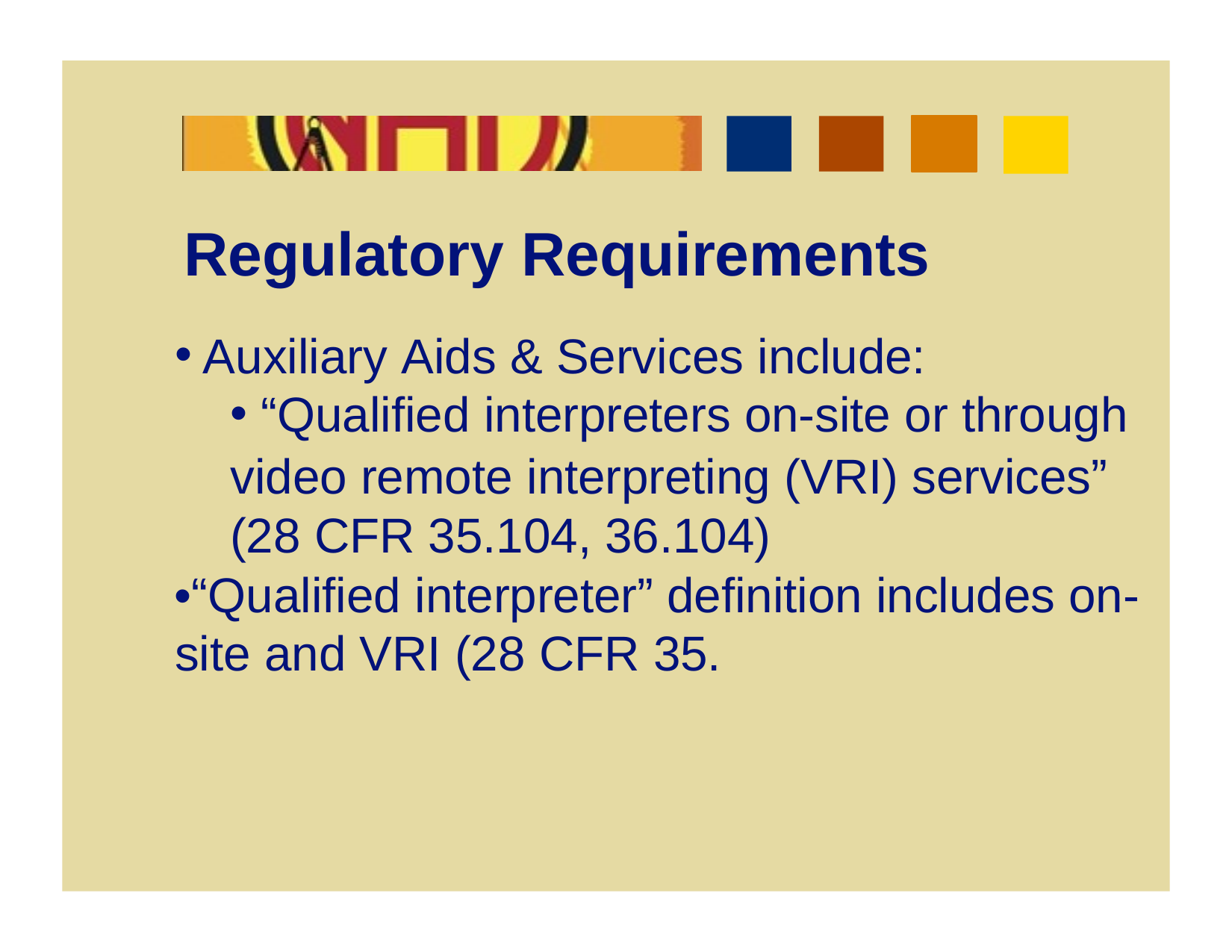

# Regulatory Requirements
Auxiliary Aids & Services include:
“Qualified interpreters on-site or through
video remote interpreting (VRI) services” (28 CFR 35.104, 36.104)
•“Qualified interpreter” definition includes on- site and VRI (28 CFR 35.